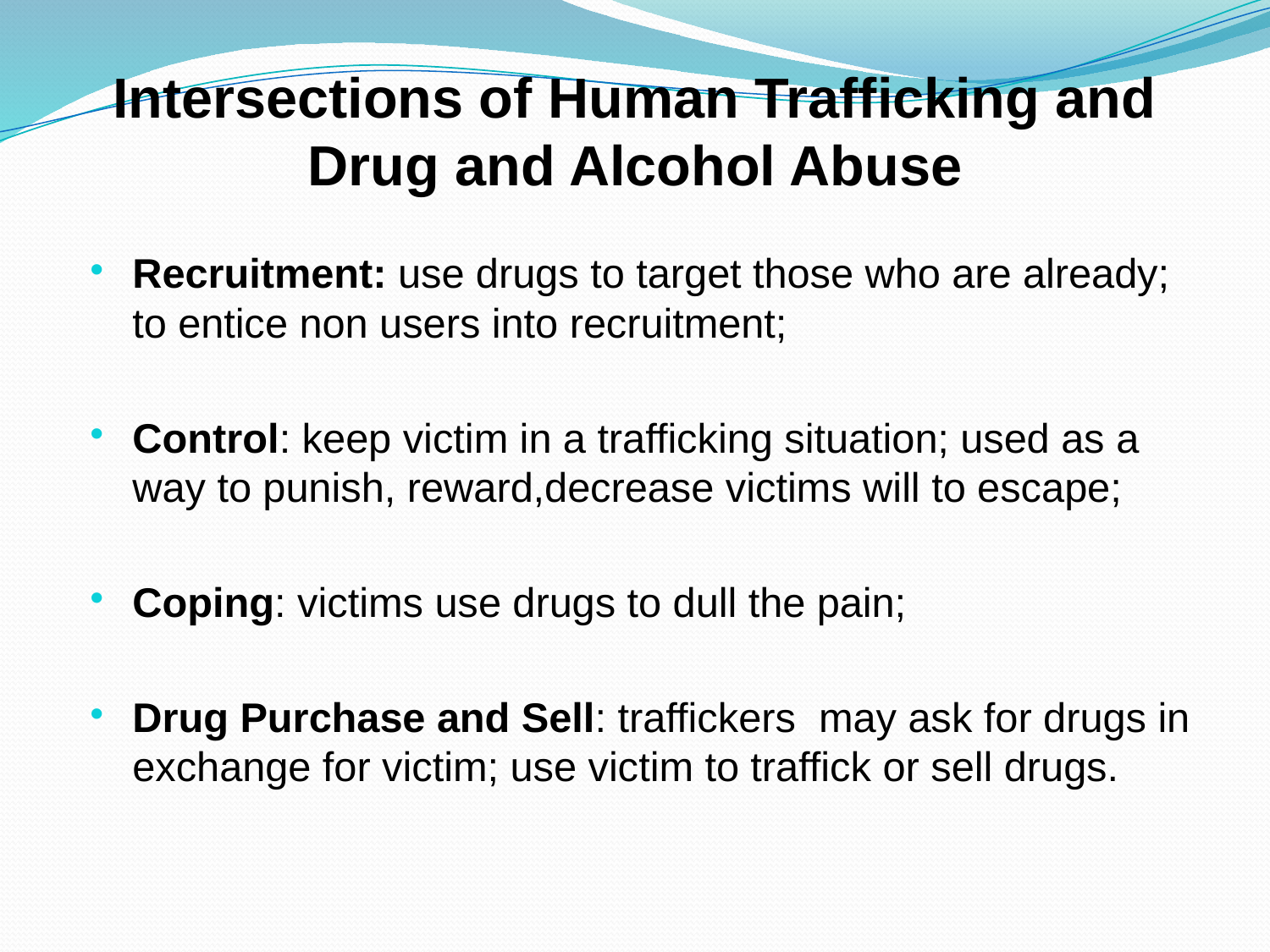

# Intersections of Human Trafficking and Drug and Alcohol Abuse
Recruitment: use drugs to target those who are already;  to entice non users into recruitment;

Control: keep victim in a trafficking situation; used as a way to punish, reward,decrease victims will to escape;

Coping: victims use drugs to dull the pain;

Drug Purchase and Sell: traffickers  may ask for drugs in exchange for victim; use victim to traffick or sell drugs.